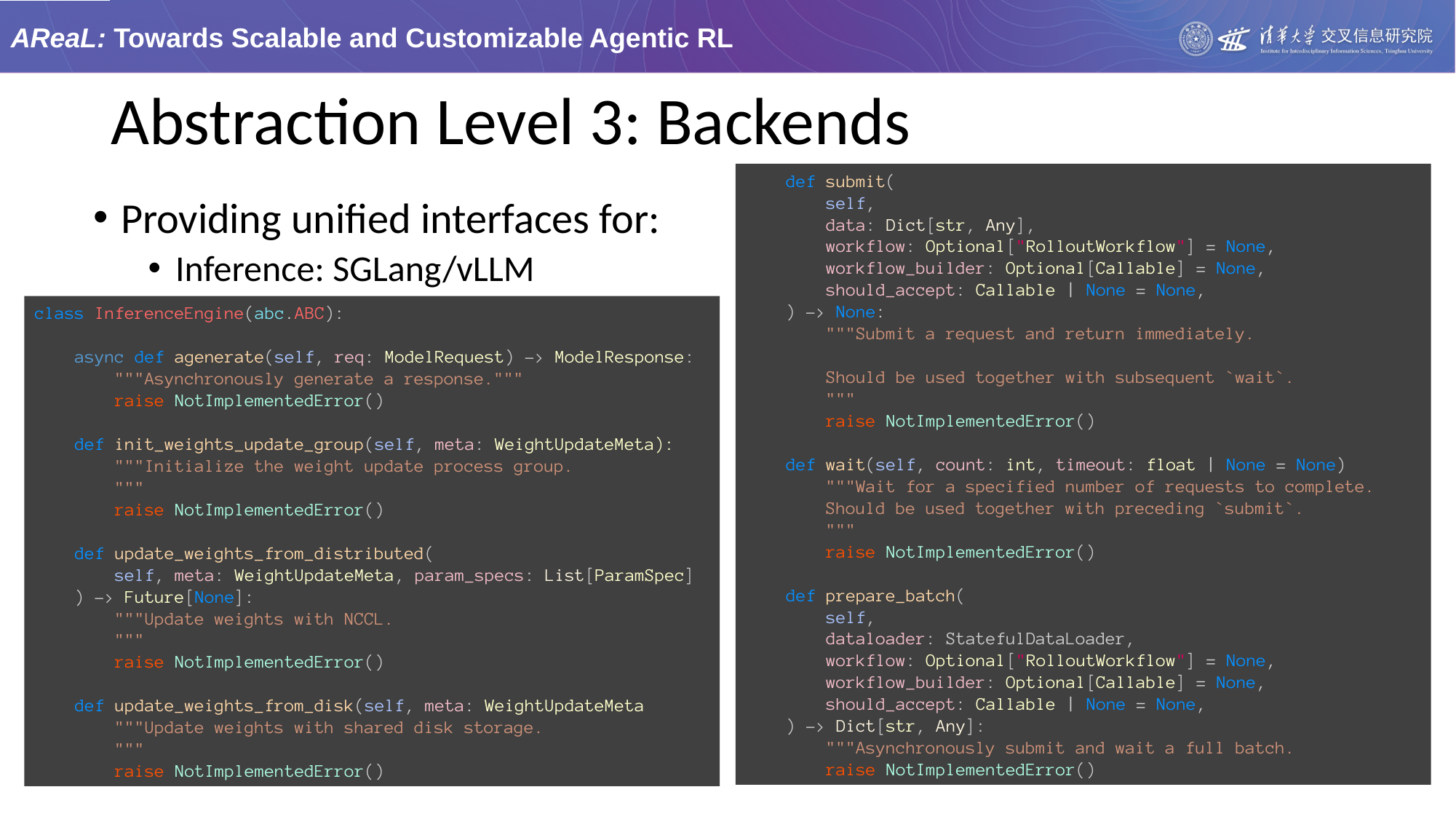

# Abstraction Level 3: Backends
    def submit(
        self,
        data: Dict[str, Any],
        workflow: Optional["RolloutWorkflow"] = None,
        workflow_builder: Optional[Callable] = None,
        should_accept: Callable | None = None,
    ) -> None:
        """Submit a request and return immediately.
        Should be used together with subsequent `wait`.
        """
        raise NotImplementedError()
    def wait(self, count: int, timeout: float | None = None)
        """Wait for a specified number of requests to complete.
        Should be used together with preceding `submit`.
        """
        raise NotImplementedError()
    def prepare_batch(
        self,
        dataloader: StatefulDataLoader,
        workflow: Optional["RolloutWorkflow"] = None,
        workflow_builder: Optional[Callable] = None,
        should_accept: Callable | None = None,
    ) -> Dict[str, Any]:
        """Asynchronously submit and wait a full batch.
        raise NotImplementedError()
Providing unified interfaces for:
Inference: SGLang/vLLM

class InferenceEngine(abc.ABC):
    async def agenerate(self, req: ModelRequest) -> ModelResponse:
        """Asynchronously generate a response."""
        raise NotImplementedError()
    def init_weights_update_group(self, meta: WeightUpdateMeta):
        """Initialize the weight update process group.
        """
        raise NotImplementedError()
    def update_weights_from_distributed(
        self, meta: WeightUpdateMeta, param_specs: List[ParamSpec]
    ) -> Future[None]:
        """Update weights with NCCL.
        """
        raise NotImplementedError()
    def update_weights_from_disk(self, meta: WeightUpdateMeta
        """Update weights with shared disk storage.
        """
        raise NotImplementedError()